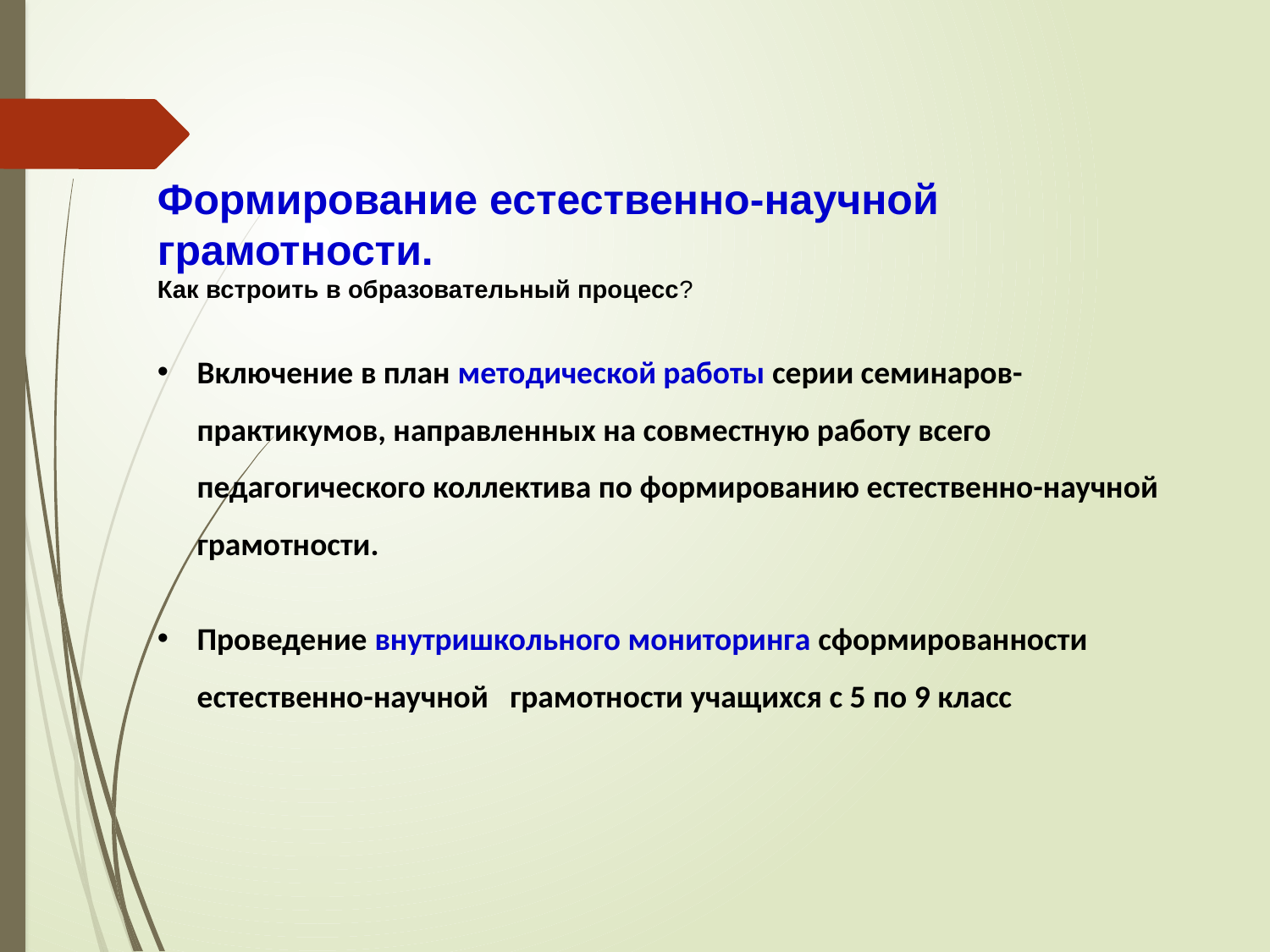

Формирование естественно-научной  грамотности.
Как встроить в образовательный процесс?

Включение в план методической работы серии семинаров-практикумов, направленных на совместную работу всего педагогического коллектива по формированию естественно-научной грамотности.

Проведение внутришкольного мониторинга сформированности естественно-научной   грамотности учащихся с 5 по 9 класс